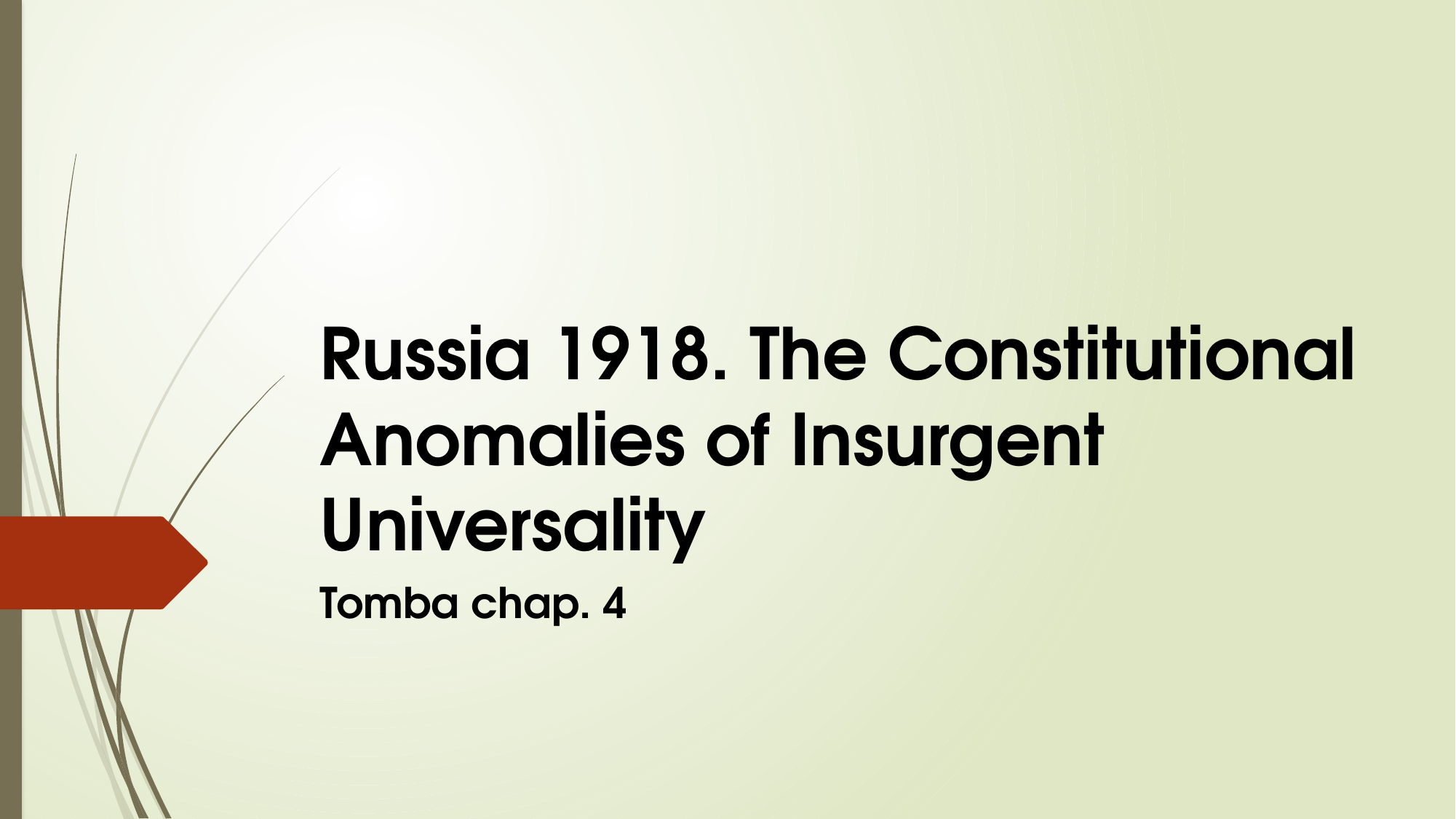

# Russia 1918. The Constitutional Anomalies of Insurgent Universality
Tomba chap. 4